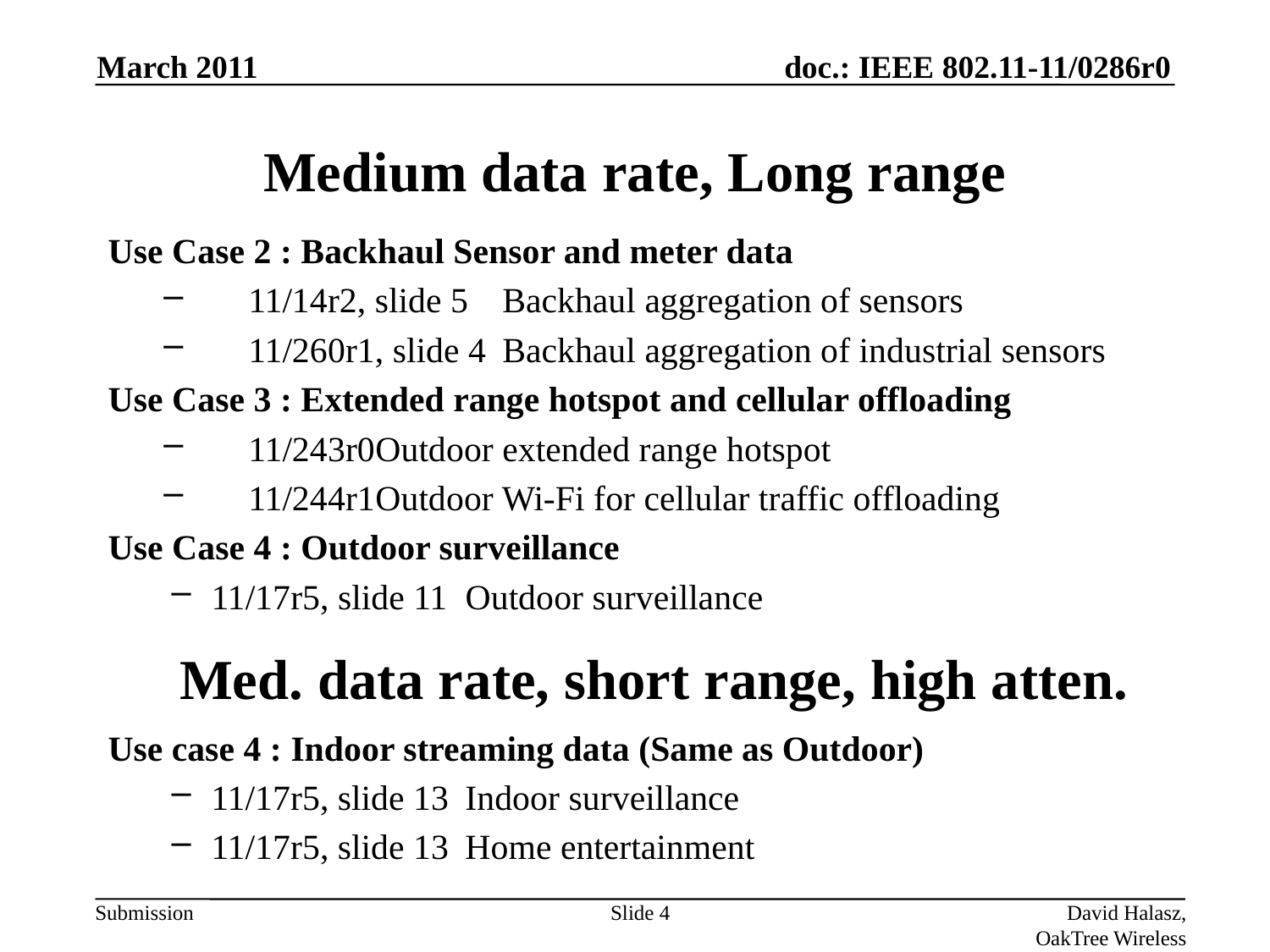

March 2011
# Medium data rate, Long range
Use Case 2 : Backhaul Sensor and meter data
11/14r2, slide 5	Backhaul aggregation of sensors
11/260r1, slide 4	Backhaul aggregation of industrial sensors
Use Case 3 : Extended range hotspot and cellular offloading
11/243r0	Outdoor extended range hotspot
11/244r1	Outdoor Wi-Fi for cellular traffic offloading
Use Case 4 : Outdoor surveillance
11/17r5, slide 11	Outdoor surveillance
Med. data rate, short range, high atten.
Use case 4 : Indoor streaming data (Same as Outdoor)
11/17r5, slide 13	Indoor surveillance
11/17r5, slide 13	Home entertainment
Slide 4
David Halasz, OakTree Wireless